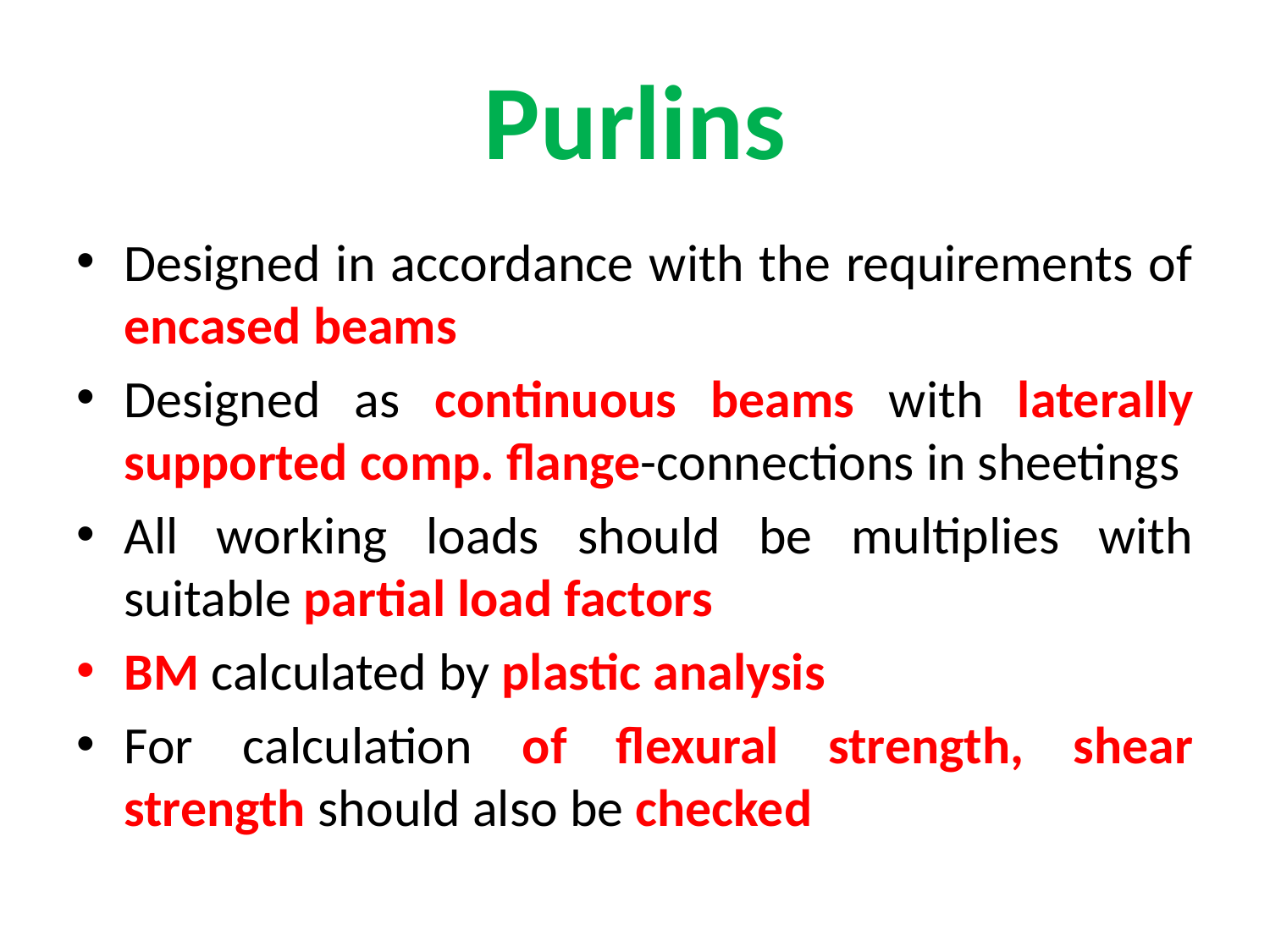

# Purlins
Designed in accordance with the requirements of encased beams
Designed as continuous beams with laterally supported comp. flange-connections in sheetings
All working loads should be multiplies with suitable partial load factors
BM calculated by plastic analysis
For calculation of flexural strength, shear strength should also be checked